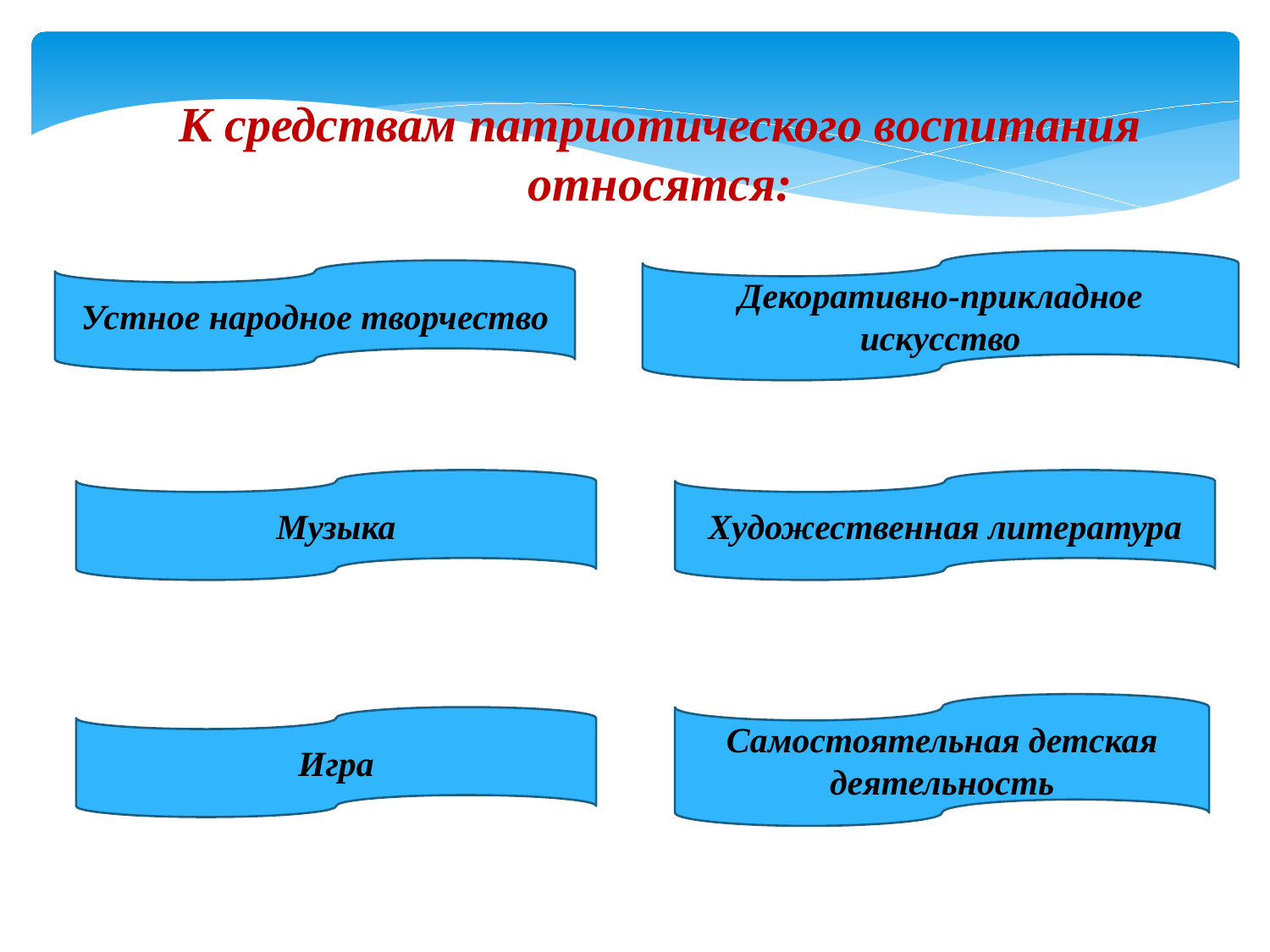

К средствам патриотического воспитания относятся:
Декоративно-прикладное искусство
Устное народное творчество
Музыка
Художественная литература
Самостоятельная детская деятельность
Игра